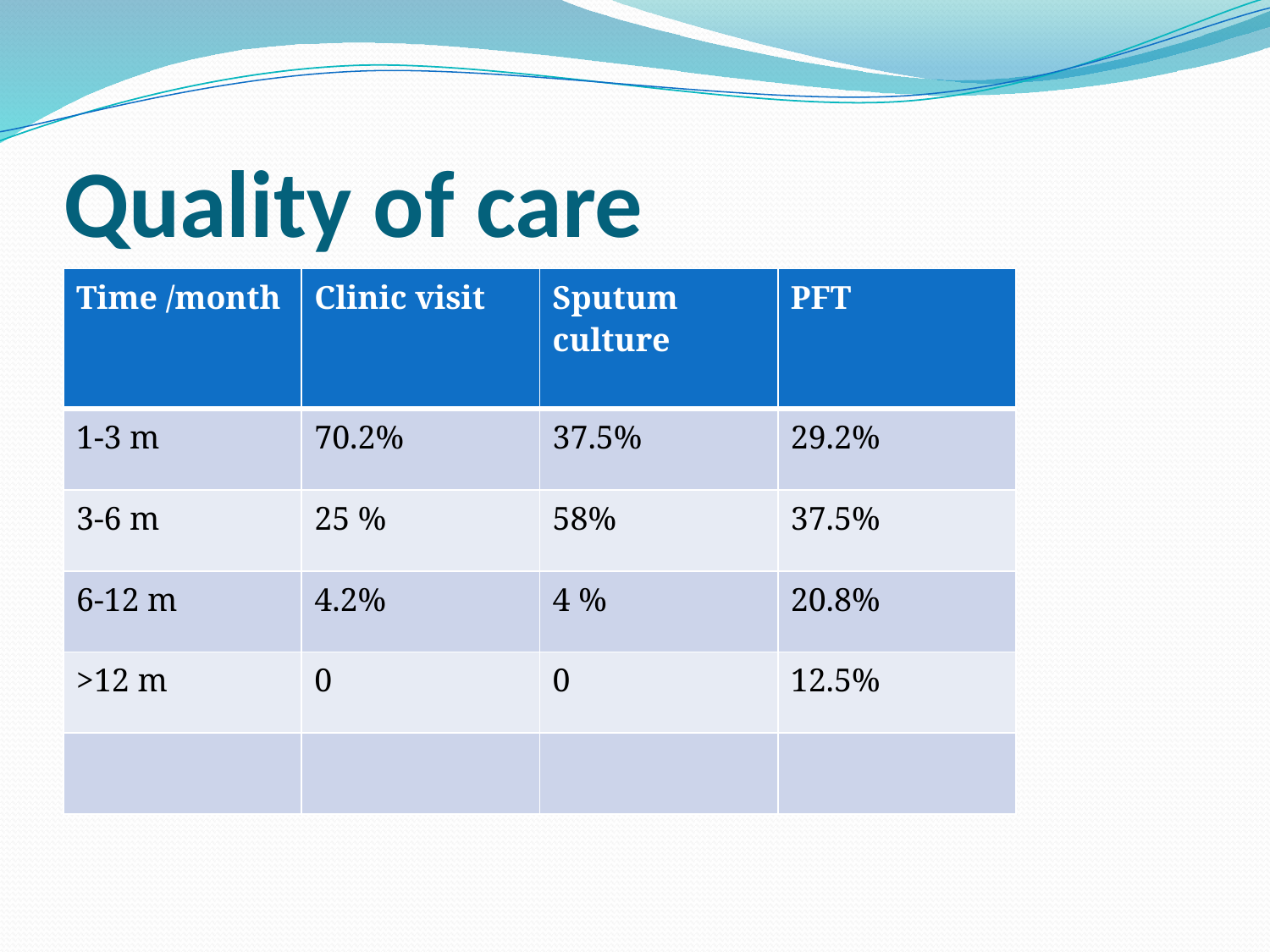

# Quality of care
| Time /month | Clinic visit | Sputum culture | PFT |
| --- | --- | --- | --- |
| 1-3 m | 70.2% | 37.5% | 29.2% |
| 3-6 m | 25 % | 58% | 37.5% |
| 6-12 m | 4.2% | 4 % | 20.8% |
| >12 m | 0 | 0 | 12.5% |
|  |  |  |  |